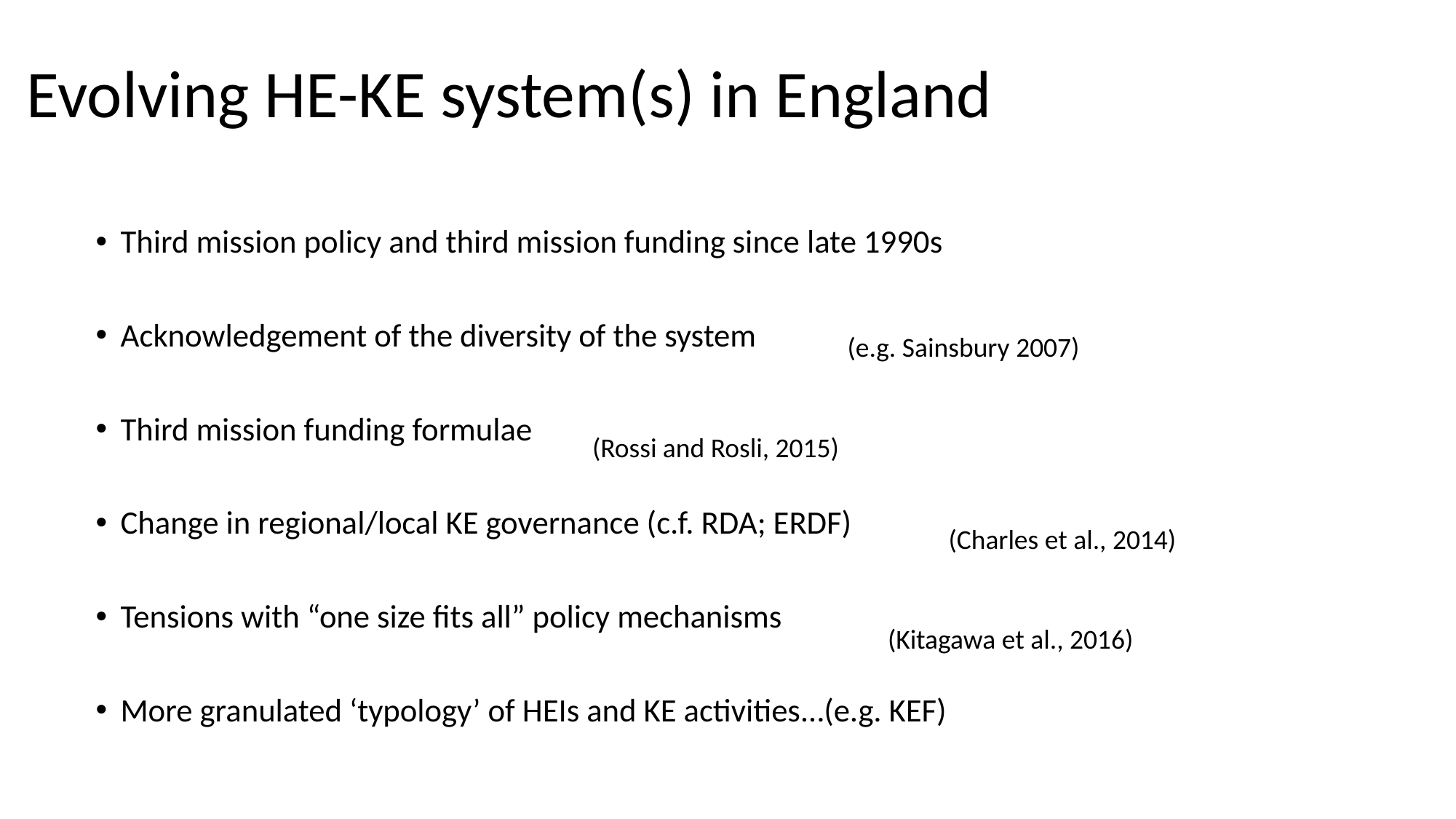

# Evolving HE-KE system(s) in England
Third mission policy and third mission funding since late 1990s

Acknowledgement of the diversity of the system

Third mission funding formulae

Change in regional/local KE governance (c.f. RDA; ERDF)

Tensions with “one size fits all” policy mechanisms

More granulated ‘typology’ of HEIs and KE activities…(e.g. KEF)

(e.g. Sainsbury 2007)
(Rossi and Rosli, 2015)
(Charles et al., 2014)
(Kitagawa et al., 2016)